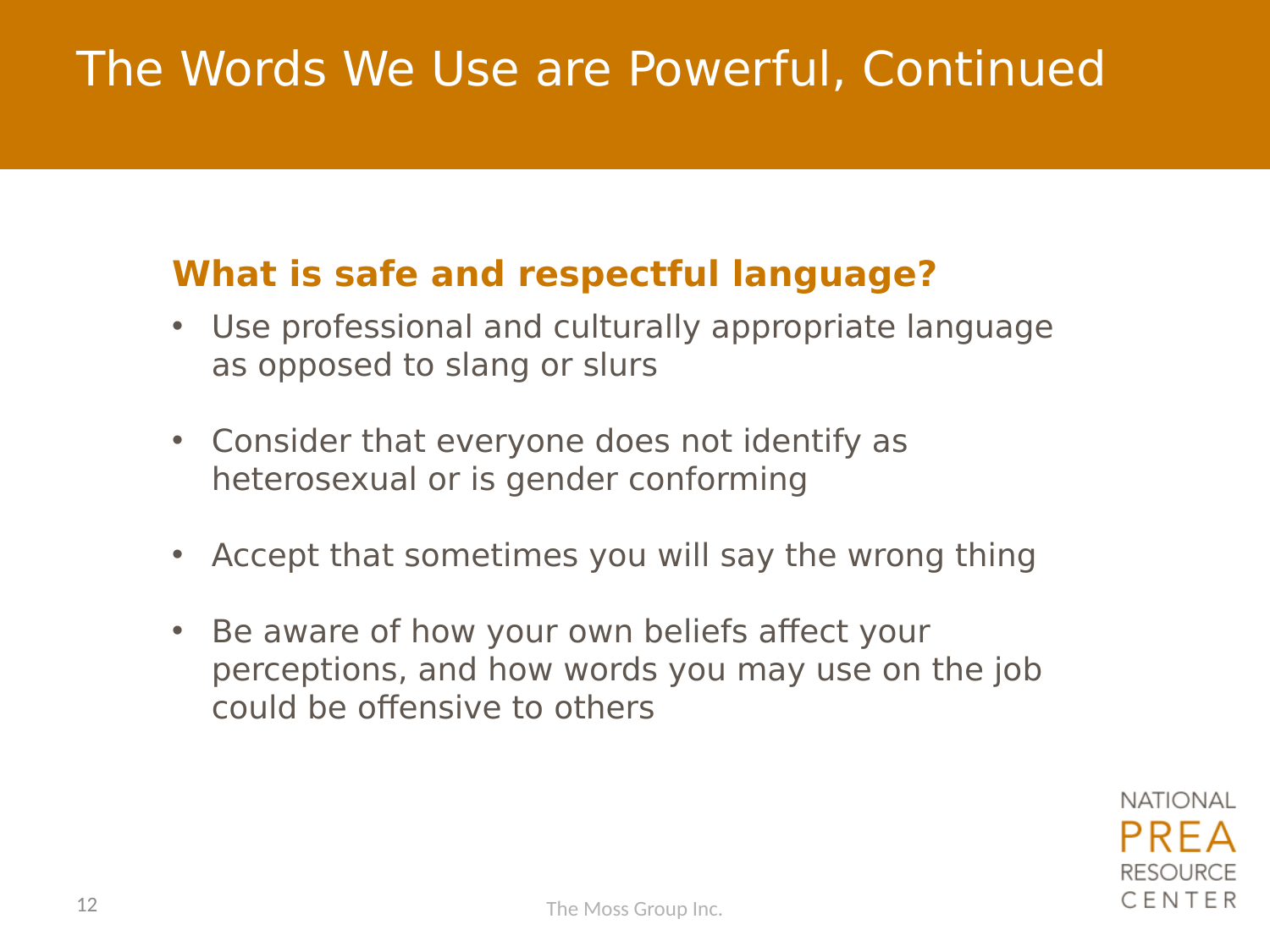

# The Words We Use are Powerful, Continued
What is safe and respectful language?
Use professional and culturally appropriate language as opposed to slang or slurs

Consider that everyone does not identify as heterosexual or is gender conforming

Accept that sometimes you will say the wrong thing

Be aware of how your own beliefs affect your perceptions, and how words you may use on the job could be offensive to others

12
The Moss Group Inc.